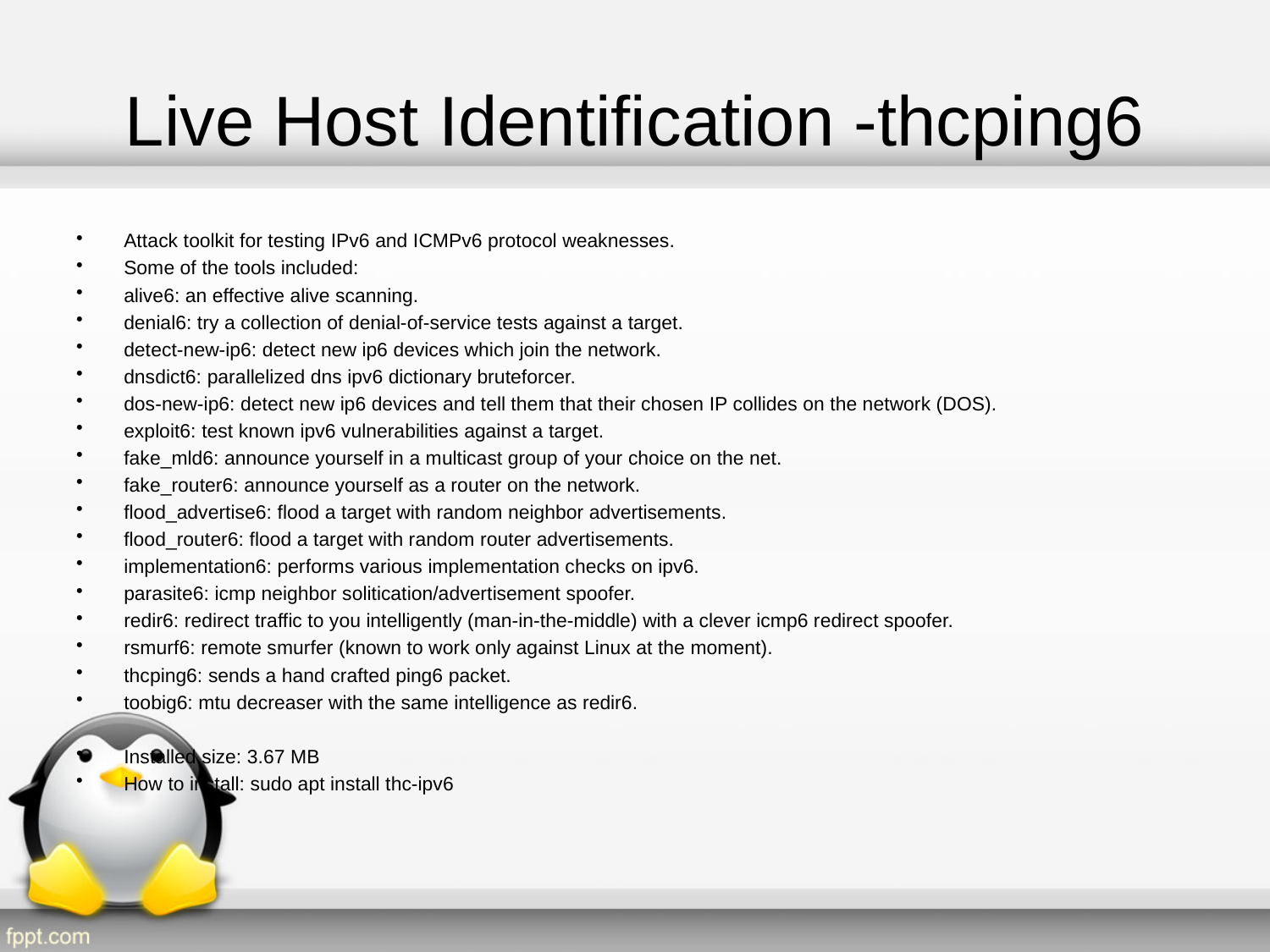

# Live Host Identification -thcping6
Attack toolkit for testing IPv6 and ICMPv6 protocol weaknesses.
Some of the tools included:
alive6: an effective alive scanning.
denial6: try a collection of denial-of-service tests against a target.
detect-new-ip6: detect new ip6 devices which join the network.
dnsdict6: parallelized dns ipv6 dictionary bruteforcer.
dos-new-ip6: detect new ip6 devices and tell them that their chosen IP collides on the network (DOS).
exploit6: test known ipv6 vulnerabilities against a target.
fake_mld6: announce yourself in a multicast group of your choice on the net.
fake_router6: announce yourself as a router on the network.
flood_advertise6: flood a target with random neighbor advertisements.
flood_router6: flood a target with random router advertisements.
implementation6: performs various implementation checks on ipv6.
parasite6: icmp neighbor solitication/advertisement spoofer.
redir6: redirect traffic to you intelligently (man-in-the-middle) with a clever icmp6 redirect spoofer.
rsmurf6: remote smurfer (known to work only against Linux at the moment).
thcping6: sends a hand crafted ping6 packet.
toobig6: mtu decreaser with the same intelligence as redir6.

Installed size: 3.67 MB
How to install: sudo apt install thc-ipv6